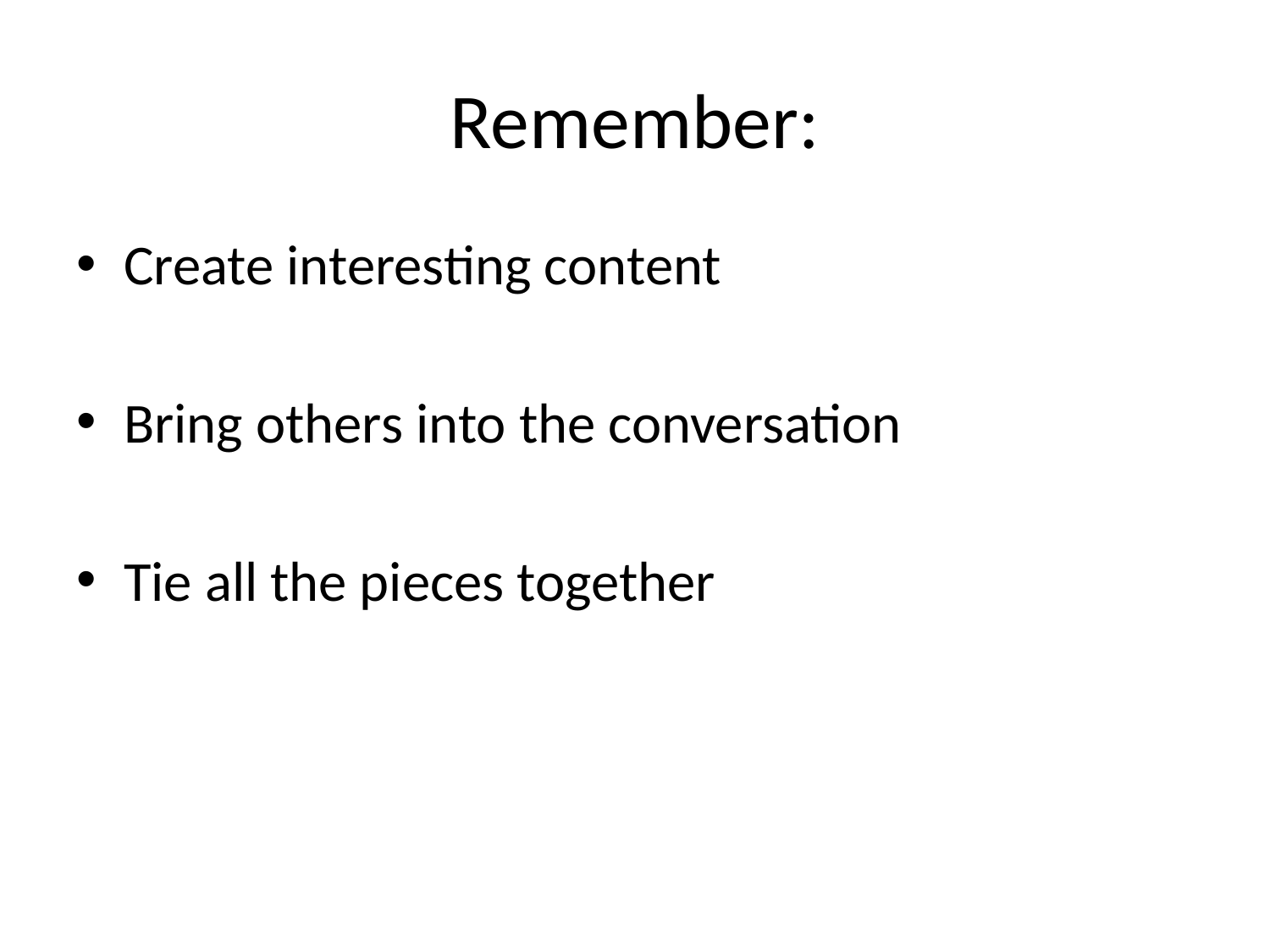

# Remember:
Create interesting content

Bring others into the conversation

Tie all the pieces together